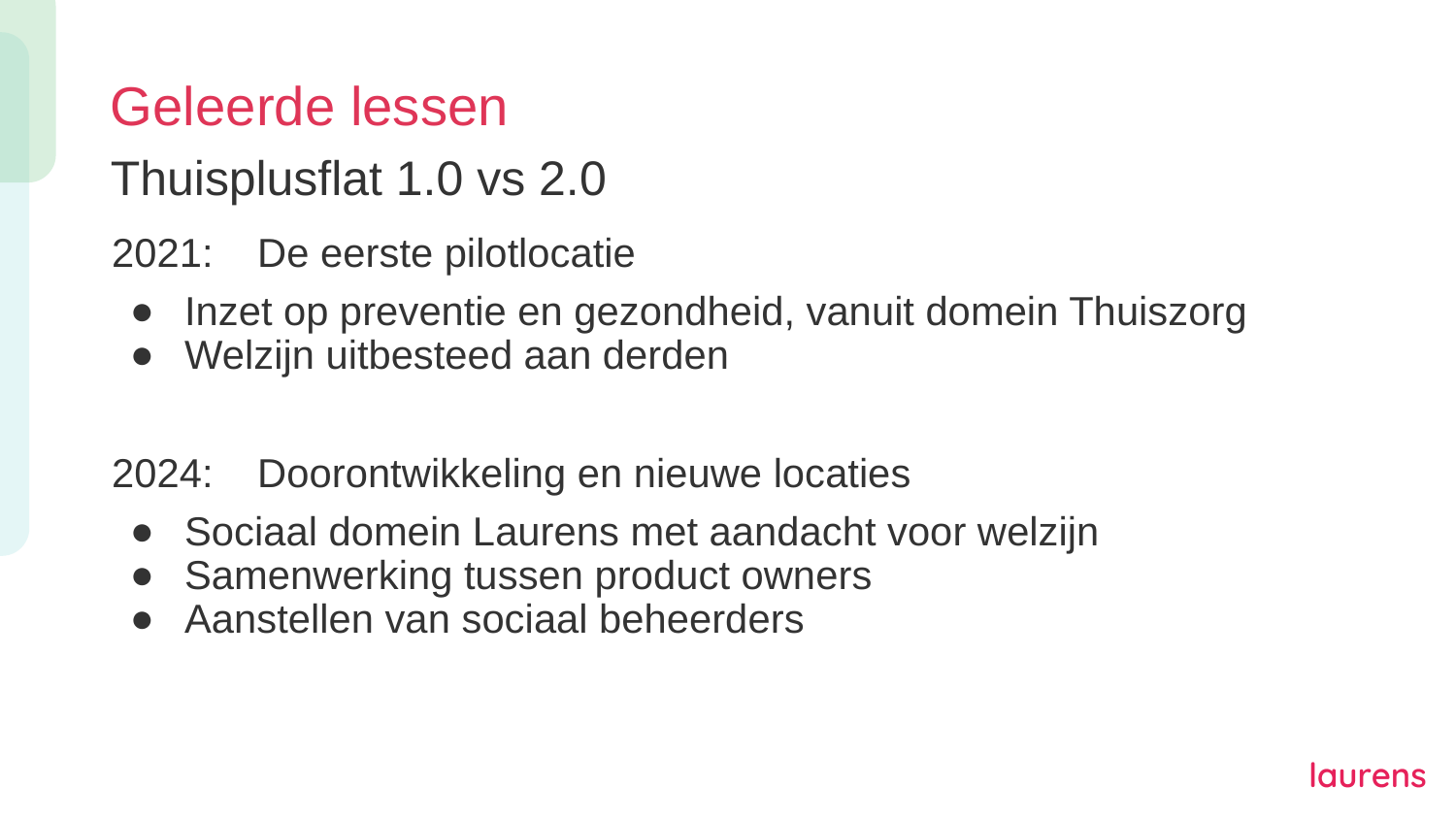

# Geleerde lessen
Thuisplusflat 1.0 vs 2.0
2021: 	De eerste pilotlocatie
Inzet op preventie en gezondheid, vanuit domein Thuiszorg
Welzijn uitbesteed aan derden

2024: 	Doorontwikkeling en nieuwe locaties
Sociaal domein Laurens met aandacht voor welzijn
Samenwerking tussen product owners
Aanstellen van sociaal beheerders